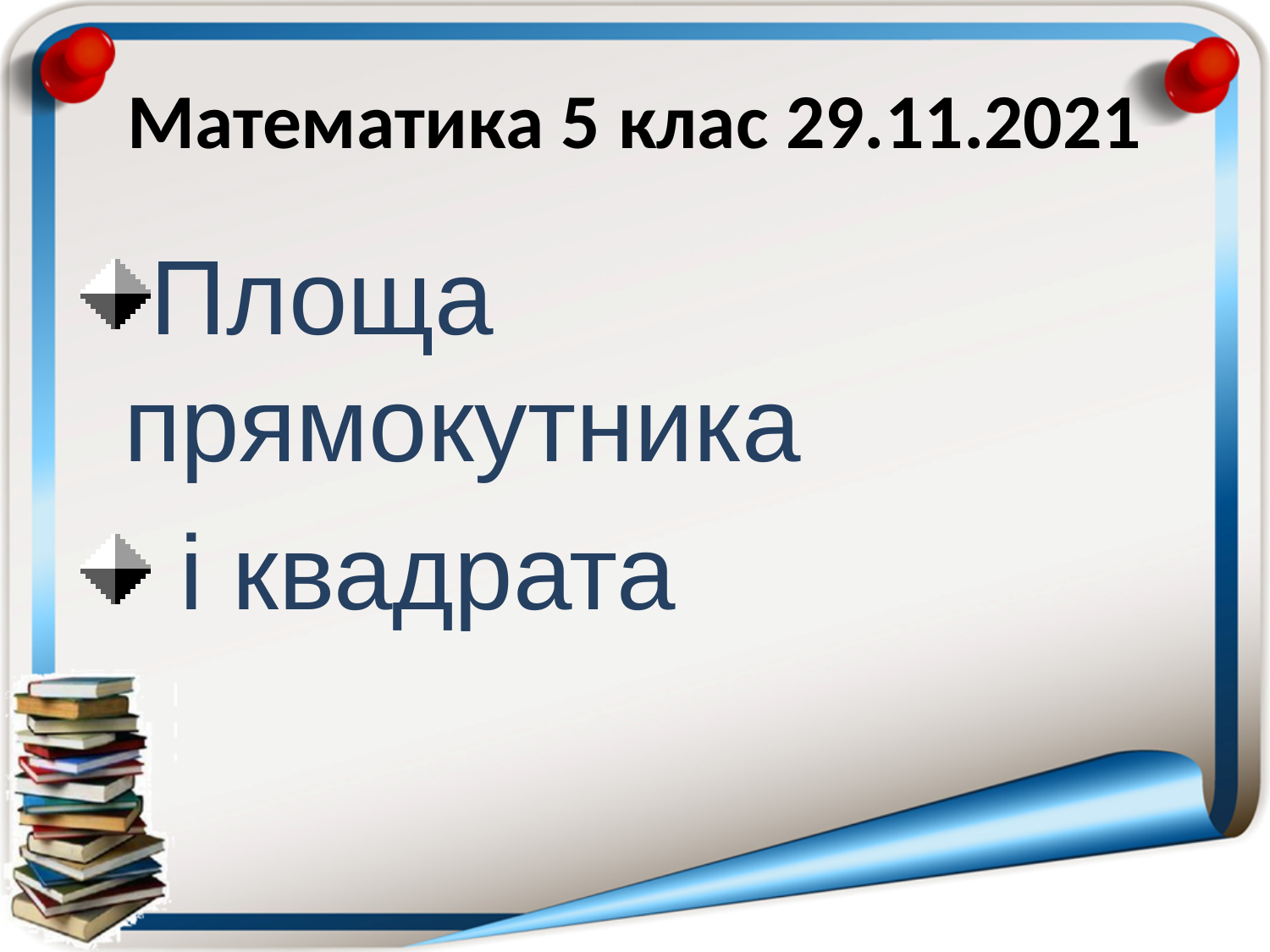

# Математика 5 клас 29.11.2021
Площа прямокутника
 і квадрата